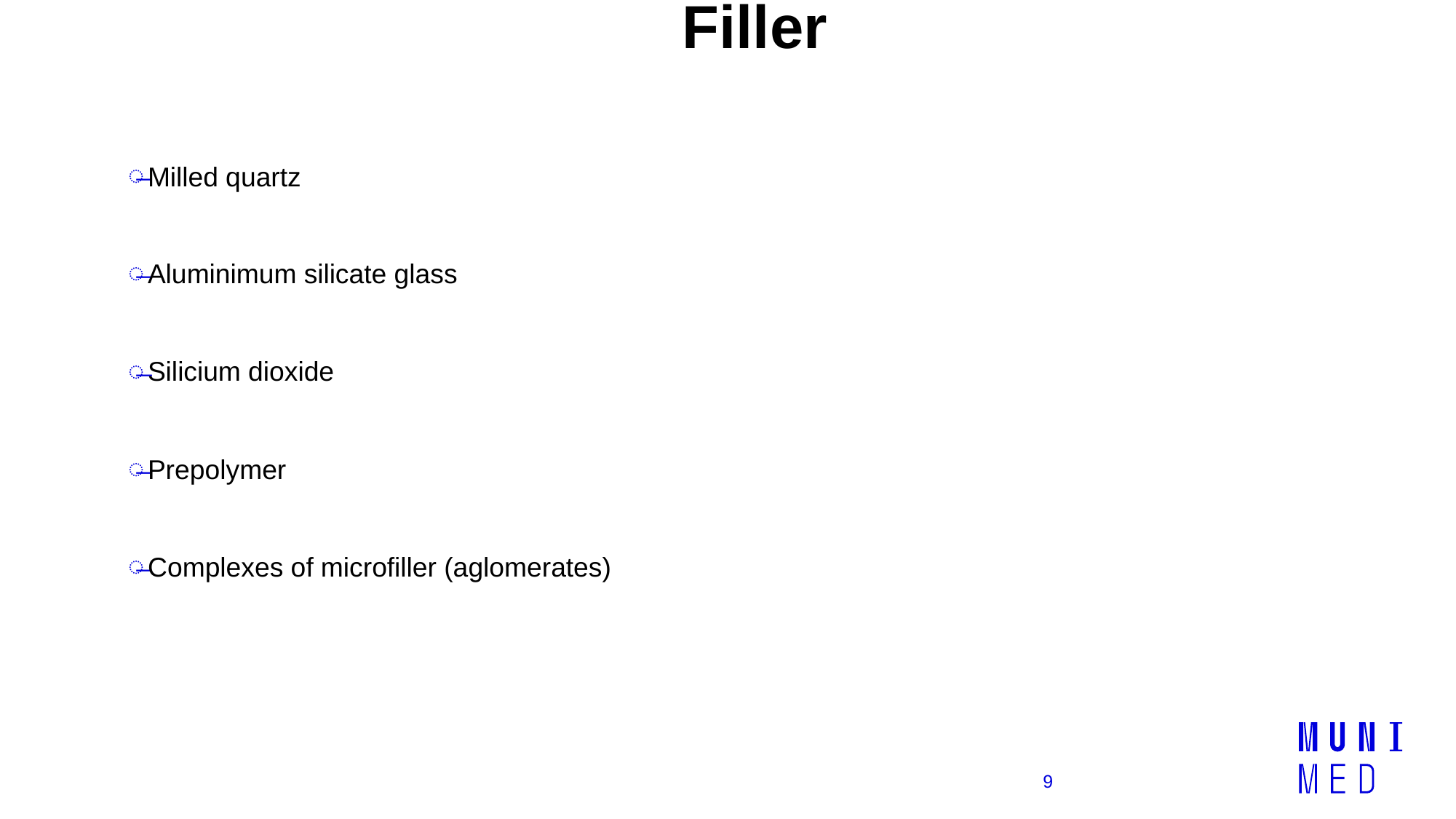

# Filler
Milled quartz

Aluminimum silicate glass

Silicium dioxide

Prepolymer

Complexes of microfiller (aglomerates)

9